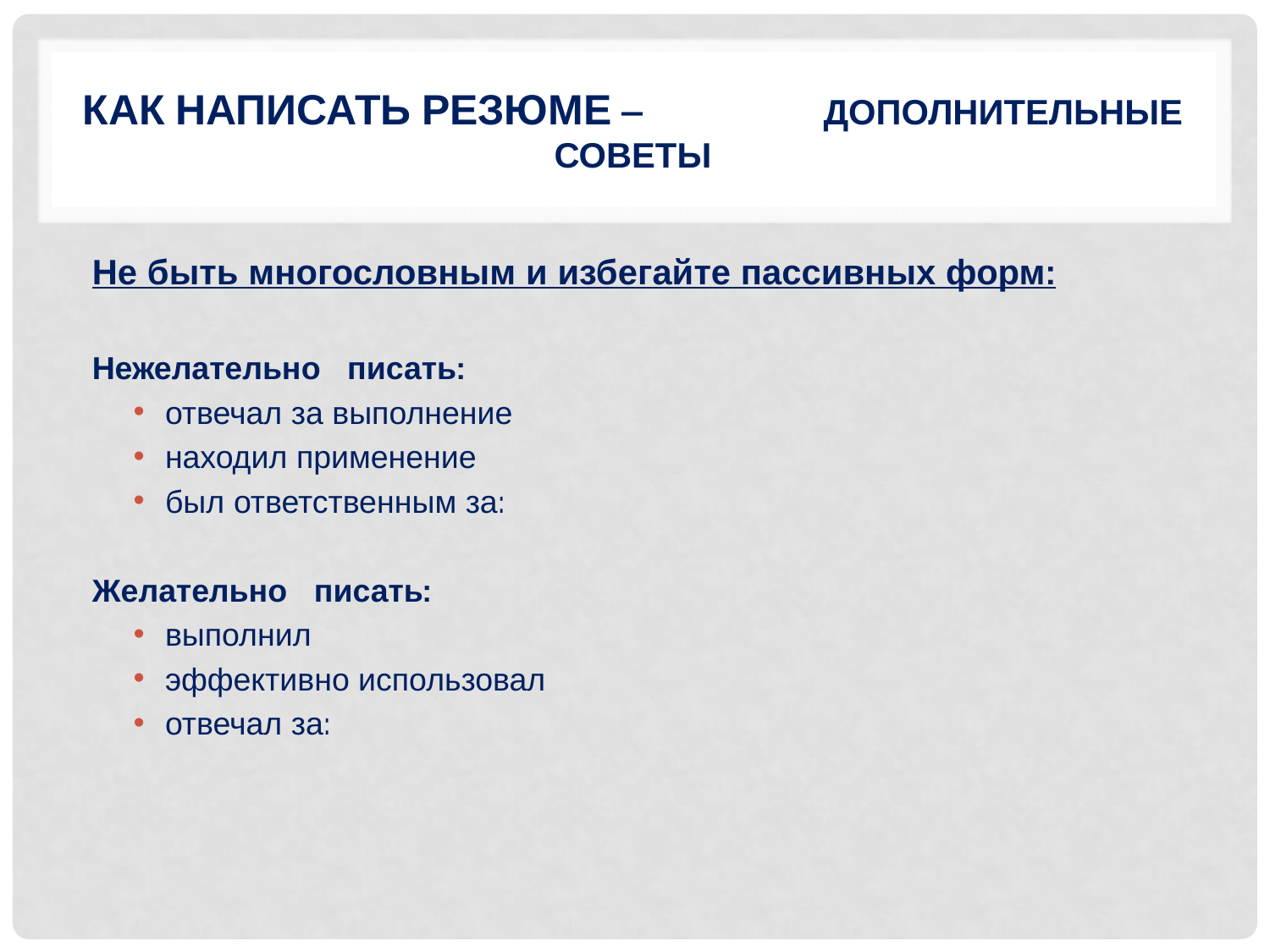

# как написать резюме –                 дополнительные советы
Не быть многословным и избегайте пассивных форм:

Нежелательно   писать:
отвечал за выполнение
находил применение
был ответственным за:

Желательно   писать:
выполнил
эффективно использовал
отвечал за: